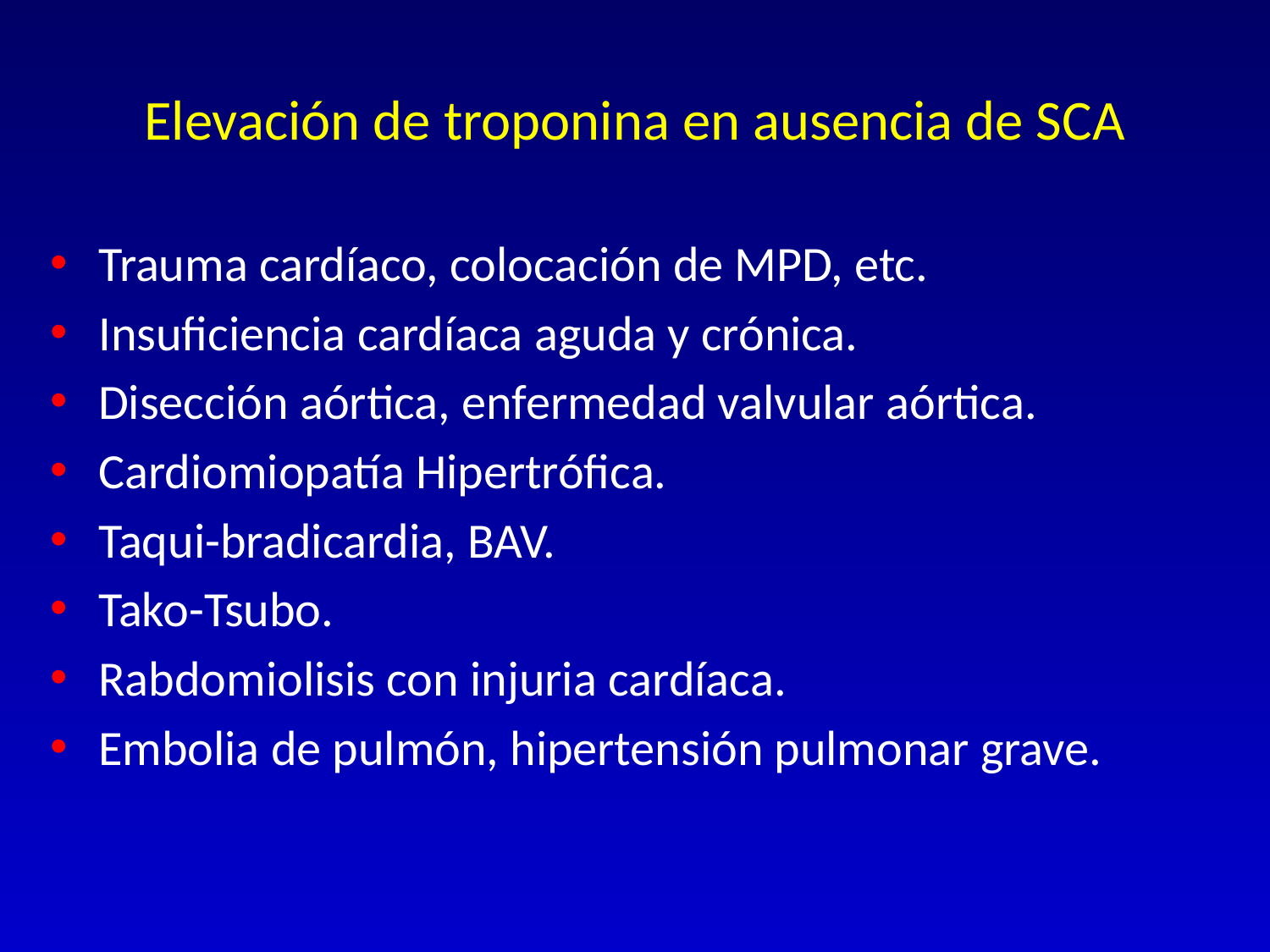

# Elevación de troponina en ausencia de SCA
Trauma cardíaco, colocación de MPD, etc.
Insuficiencia cardíaca aguda y crónica.
Disección aórtica, enfermedad valvular aórtica.
Cardiomiopatía Hipertrófica.
Taqui-bradicardia, BAV.
Tako-Tsubo.
Rabdomiolisis con injuria cardíaca.
Embolia de pulmón, hipertensión pulmonar grave.